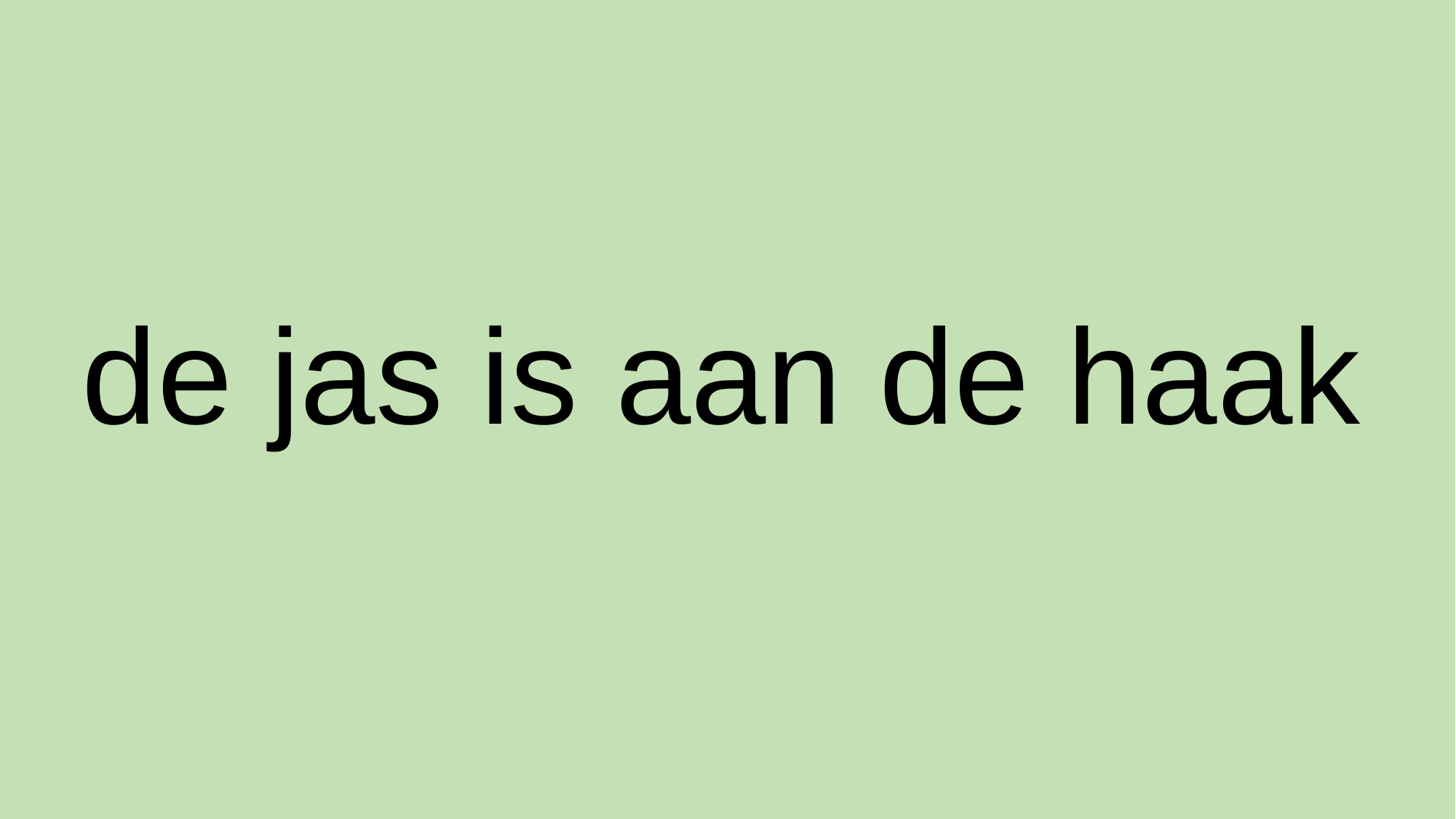

# de jas is aan de haak